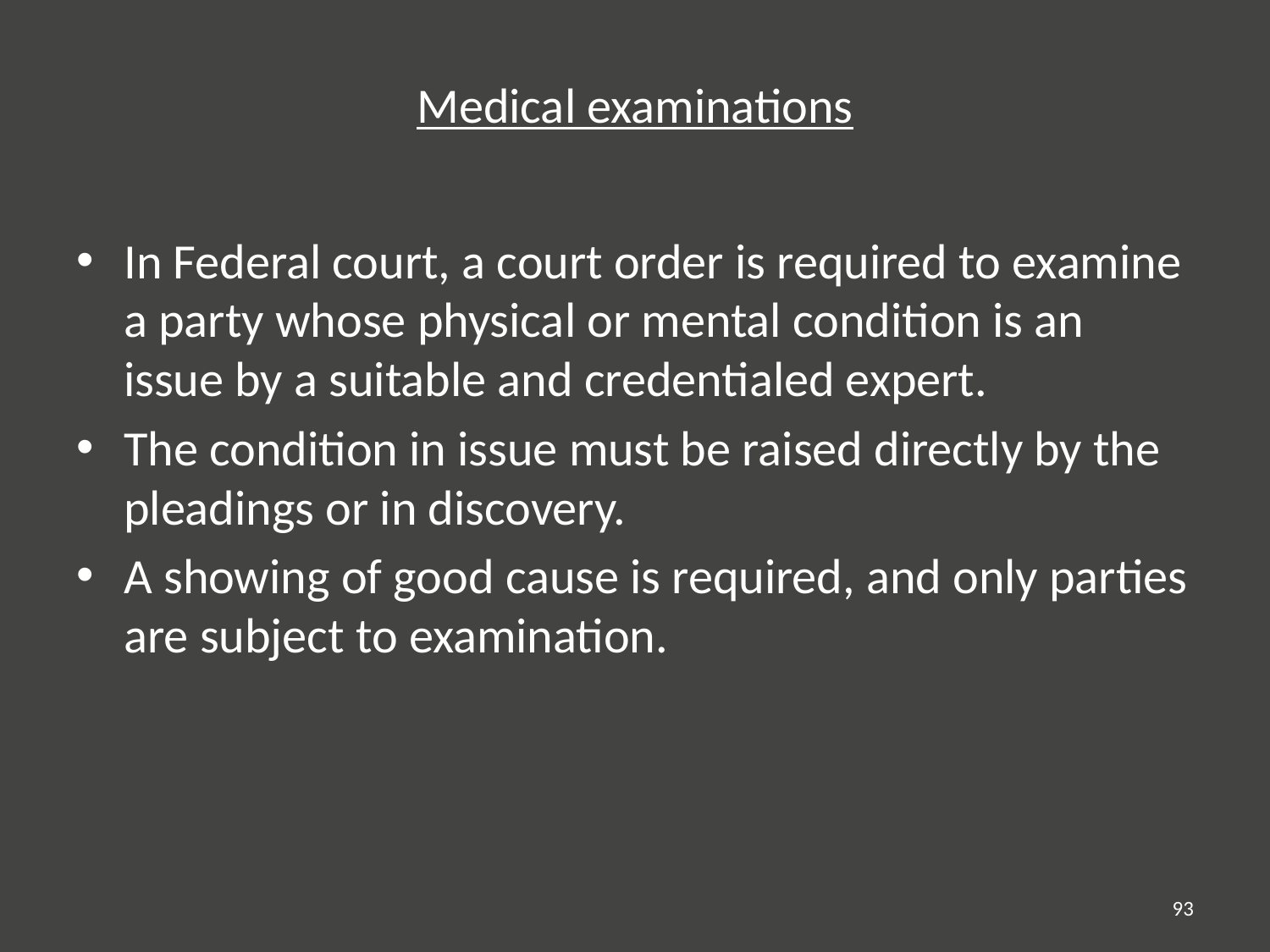

# Medical examinations
In Federal court, a court order is required to examine a party whose physical or mental condition is an issue by a suitable and credentialed expert.
The condition in issue must be raised directly by the pleadings or in discovery.
A showing of good cause is required, and only parties are subject to examination.

93